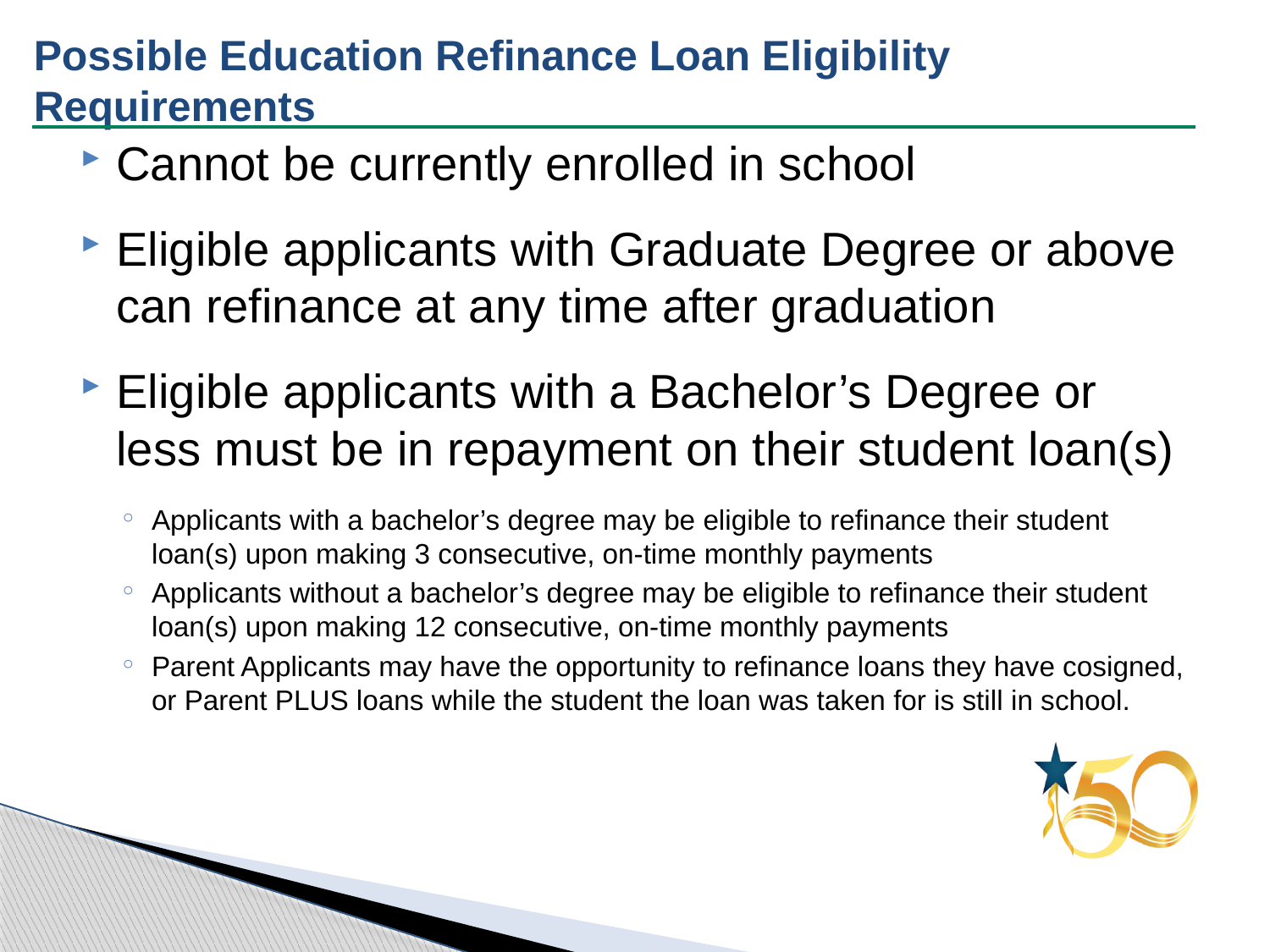

# Possible Education Refinance Loan Eligibility Requirements
Cannot be currently enrolled in school
Eligible applicants with Graduate Degree or above can refinance at any time after graduation
Eligible applicants with a Bachelor’s Degree or less must be in repayment on their student loan(s)
Applicants with a bachelor’s degree may be eligible to refinance their student loan(s) upon making 3 consecutive, on-time monthly payments
Applicants without a bachelor’s degree may be eligible to refinance their student loan(s) upon making 12 consecutive, on-time monthly payments
Parent Applicants may have the opportunity to refinance loans they have cosigned, or Parent PLUS loans while the student the loan was taken for is still in school.